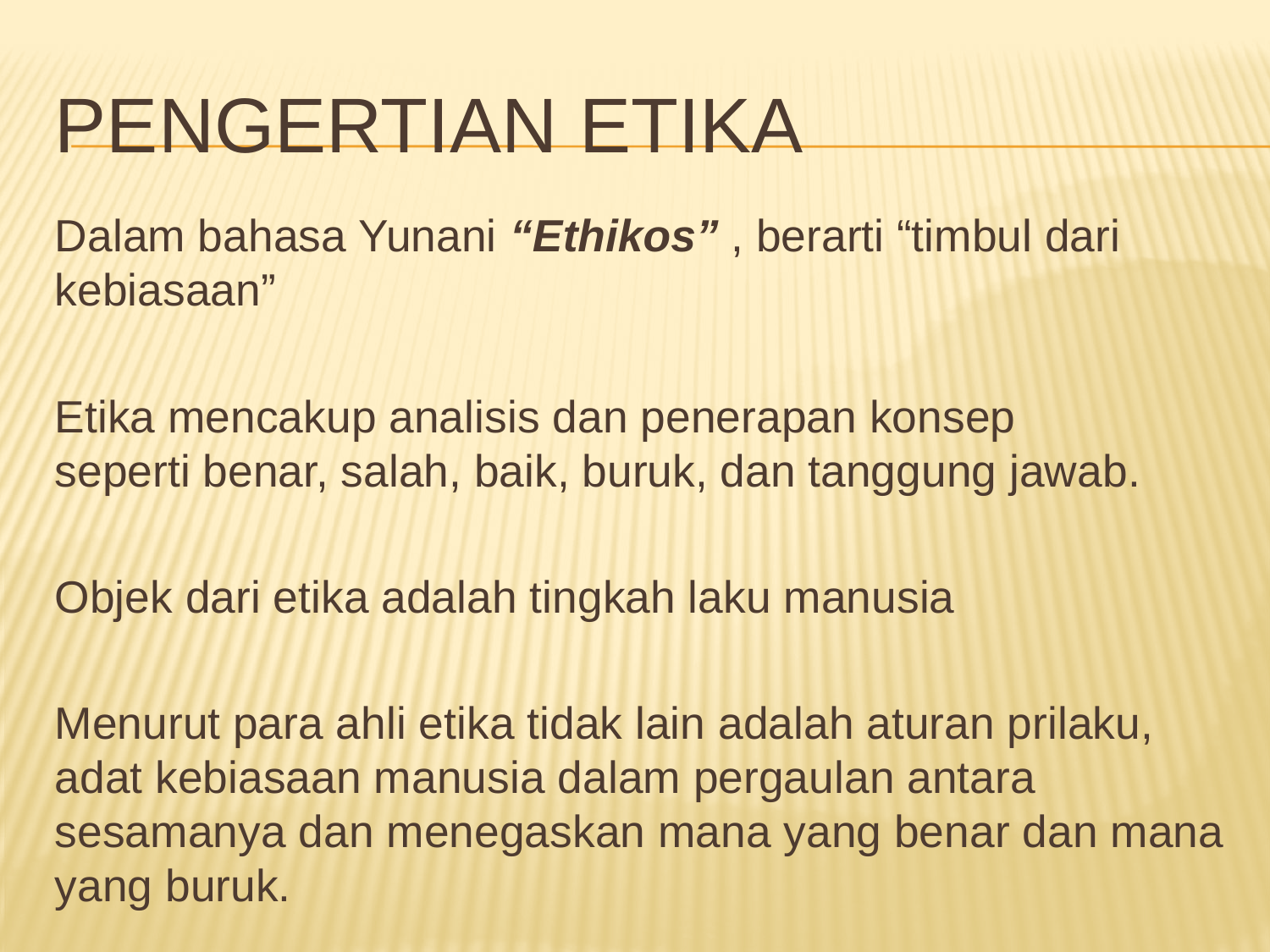

# PENGERTIAN ETIKA

Dalam bahasa Yunani “Ethikos” , berarti “timbul dari kebiasaan”

Etika mencakup analisis dan penerapan konsep seperti benar, salah, baik, buruk, dan tanggung jawab.

Objek dari etika adalah tingkah laku manusia

Menurut para ahli etika tidak lain adalah aturan prilaku, adat kebiasaan manusia dalam pergaulan antara sesamanya dan menegaskan mana yang benar dan mana yang buruk.